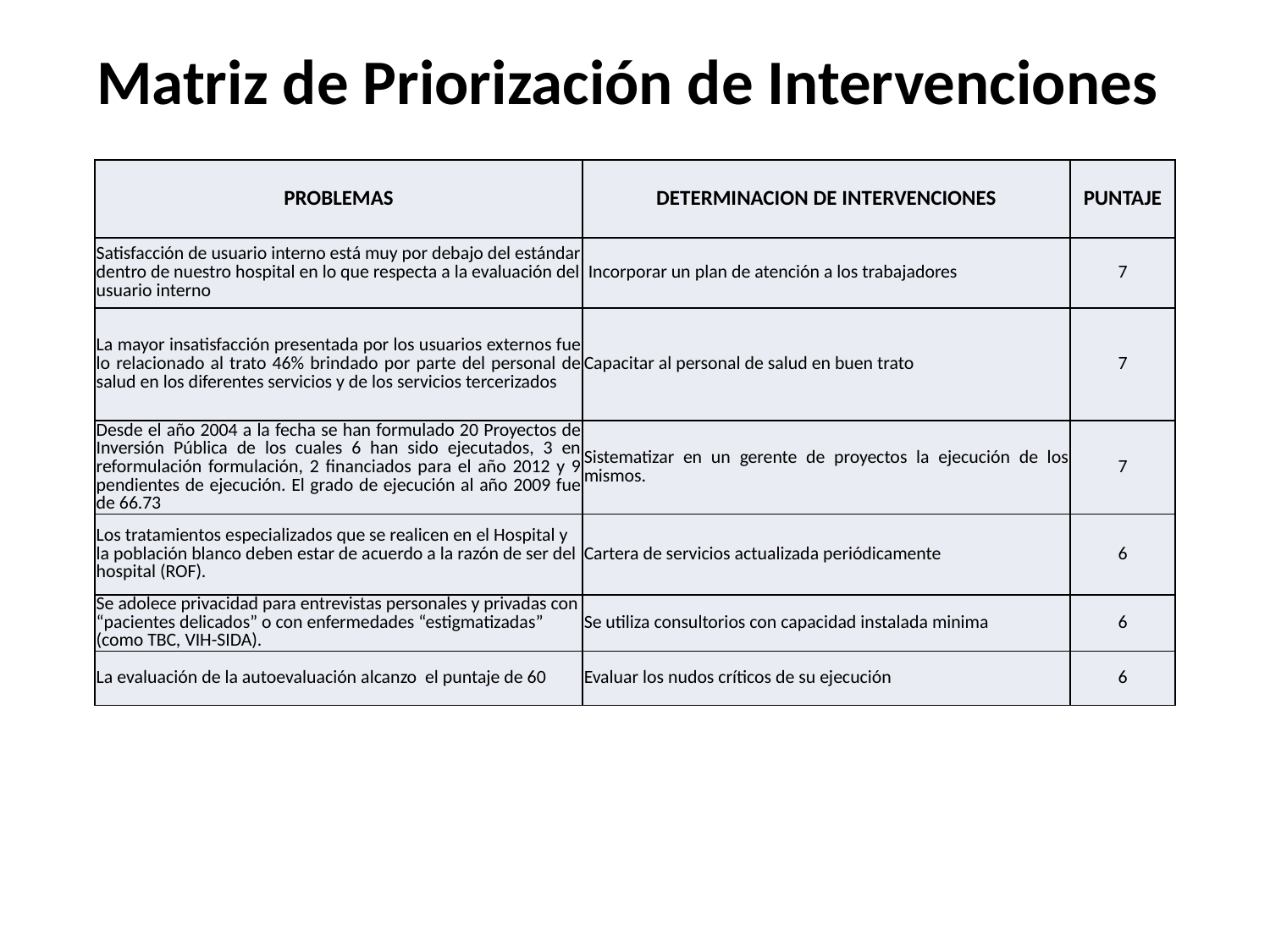

# Matriz de Priorización de Intervenciones
| PROBLEMAS | DETERMINACION DE INTERVENCIONES | PUNTAJE |
| --- | --- | --- |
| Satisfacción de usuario interno está muy por debajo del estándar dentro de nuestro hospital en lo que respecta a la evaluación del usuario interno | Incorporar un plan de atención a los trabajadores | 7 |
| La mayor insatisfacción presentada por los usuarios externos fue lo relacionado al trato 46% brindado por parte del personal de salud en los diferentes servicios y de los servicios tercerizados | Capacitar al personal de salud en buen trato | 7 |
| Desde el año 2004 a la fecha se han formulado 20 Proyectos de Inversión Pública de los cuales 6 han sido ejecutados, 3 en reformulación formulación, 2 financiados para el año 2012 y 9 pendientes de ejecución. El grado de ejecución al año 2009 fue de 66.73 | Sistematizar en un gerente de proyectos la ejecución de los mismos. | 7 |
| Los tratamientos especializados que se realicen en el Hospital y la población blanco deben estar de acuerdo a la razón de ser del hospital (ROF). | Cartera de servicios actualizada periódicamente | 6 |
| Se adolece privacidad para entrevistas personales y privadas con “pacientes delicados” o con enfermedades “estigmatizadas” (como TBC, VIH-SIDA). | Se utiliza consultorios con capacidad instalada minima | 6 |
| La evaluación de la autoevaluación alcanzo el puntaje de 60 | Evaluar los nudos críticos de su ejecución | 6 |